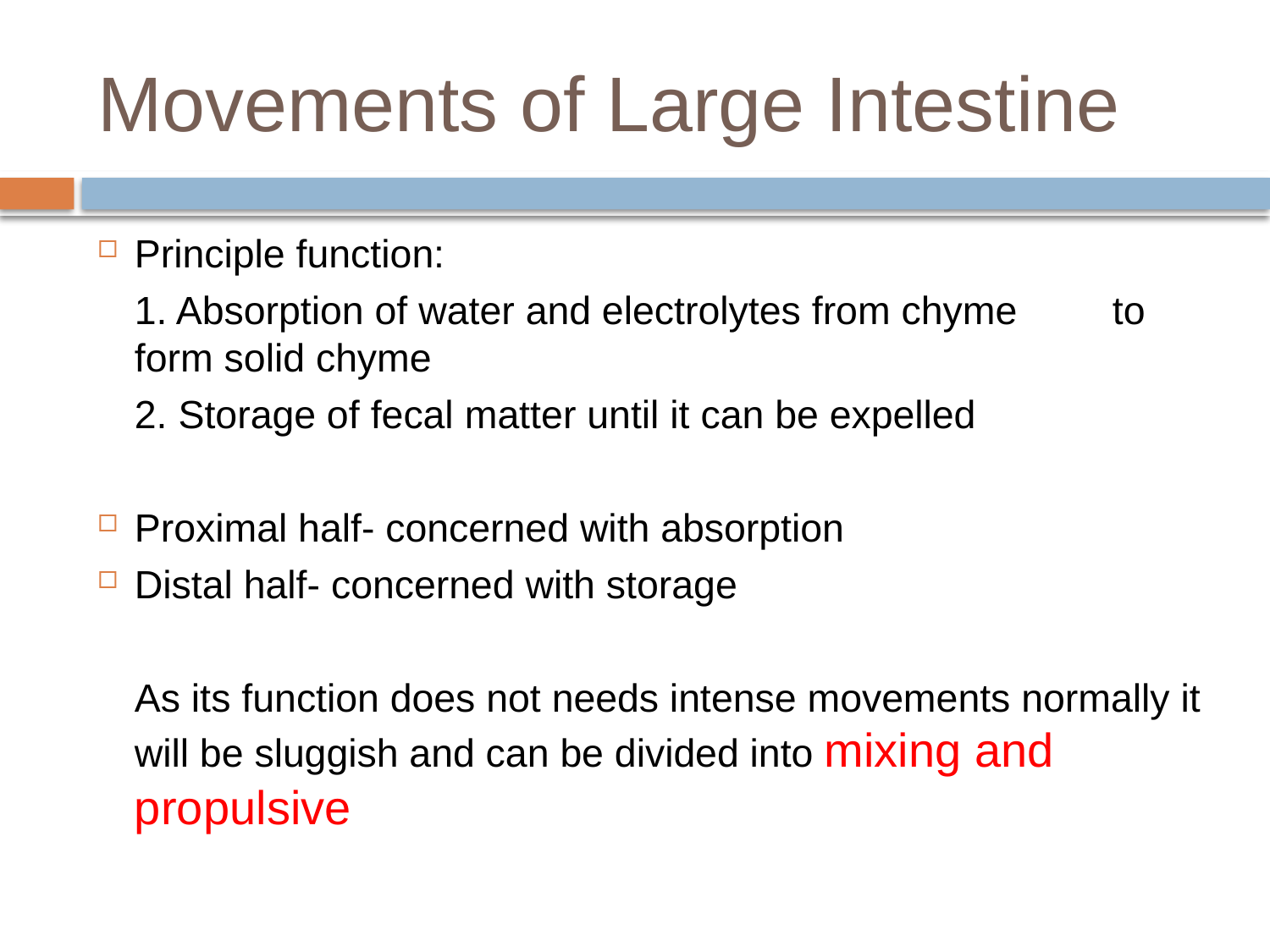

# Movements of Large Intestine
Principle function:
		1. Absorption of water and electrolytes from chyme 		to form solid chyme
		2. Storage of fecal matter until it can be expelled

Proximal half- concerned with absorption
Distal half- concerned with storage

		As its function does not needs intense movements normally it will be sluggish and can be divided into mixing and propulsive